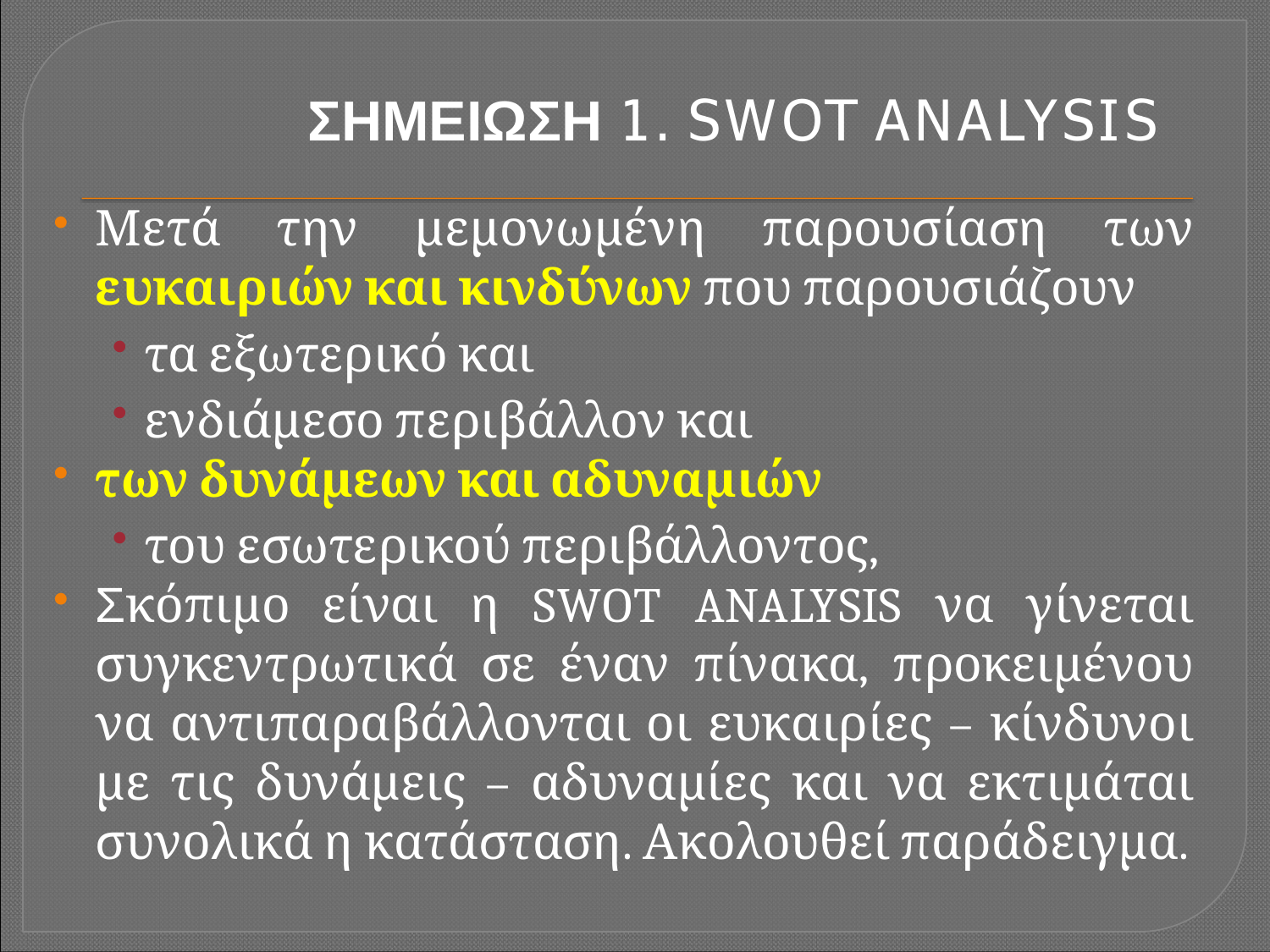

# ΣΗΜΕΙΩΣΗ 1. SWOT ANALYSIS
Μετά την μεμονωμένη παρουσίαση των ευκαιριών και κινδύνων που παρουσιάζουν
τα εξωτερικό και
ενδιάμεσο περιβάλλον και
των δυνάμεων και αδυναμιών
του εσωτερικού περιβάλλοντος,
Σκόπιμο είναι η SWOT ANALYSIS να γίνεται συγκεντρωτικά σε έναν πίνακα, προκειμένου να αντιπαραβάλλονται οι ευκαιρίες – κίνδυνοι με τις δυνάμεις – αδυναμίες και να εκτιμάται συνολικά η κατάσταση. Ακολουθεί παράδειγμα.